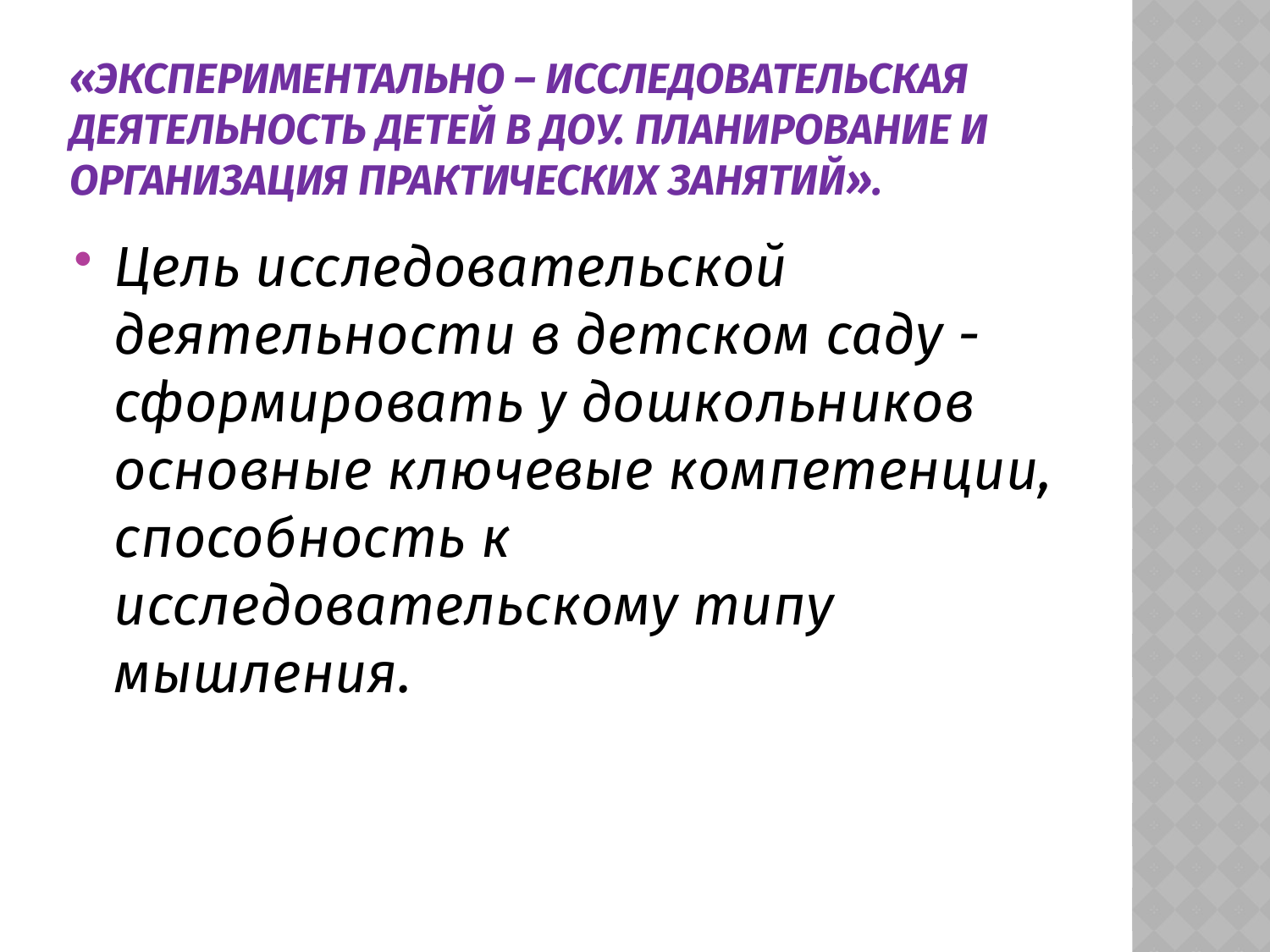

# «Экспериментально – исследовательская деятельность детей в ДОУ. Планирование и организация практических занятий».
Цель исследовательской деятельности в детском саду - сформировать у дошкольников основные ключевые компетенции, способность к исследовательскому типу мышления.